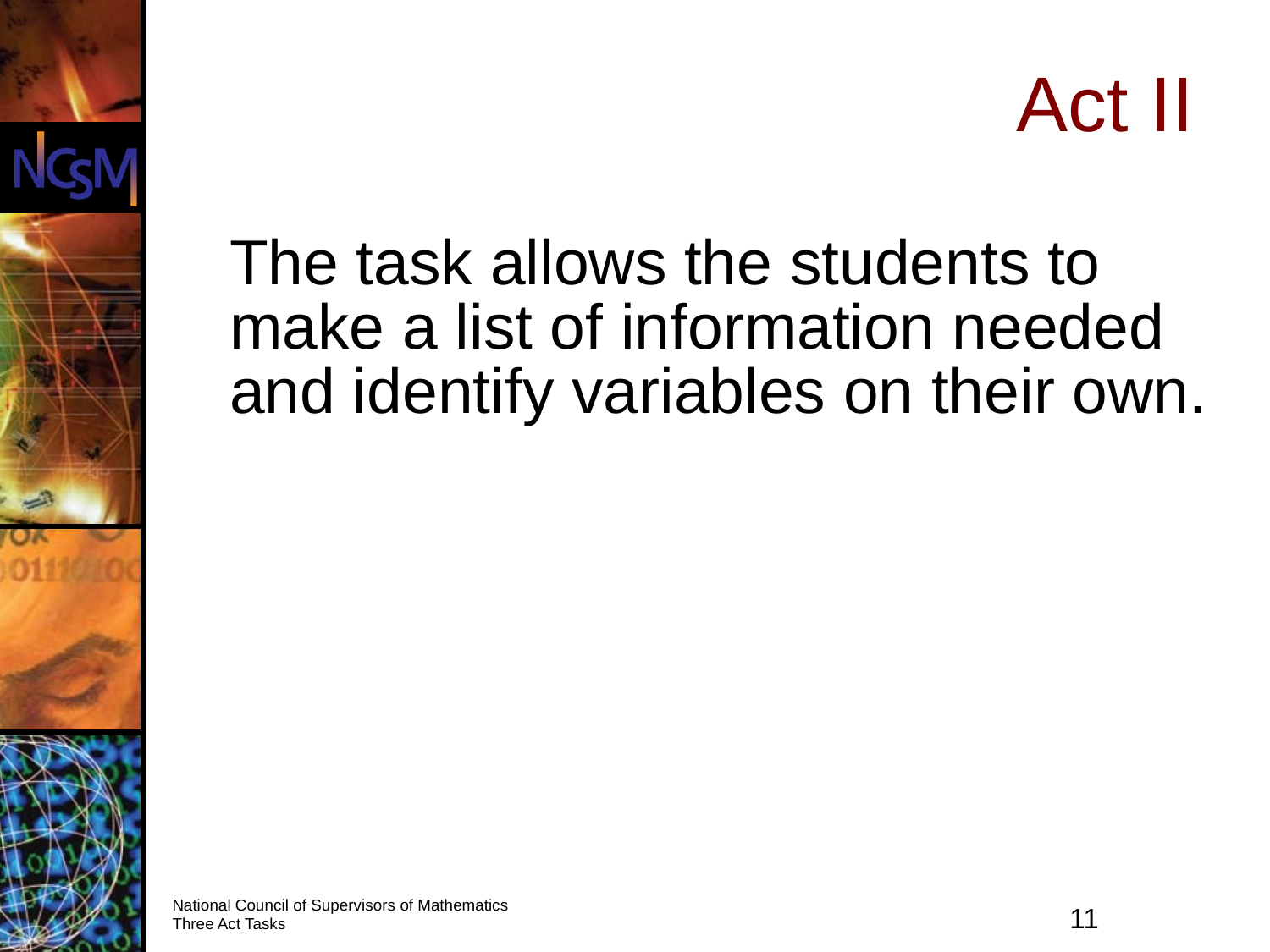

Act II

	The task allows the students to make a list of information needed and identify variables on their own.